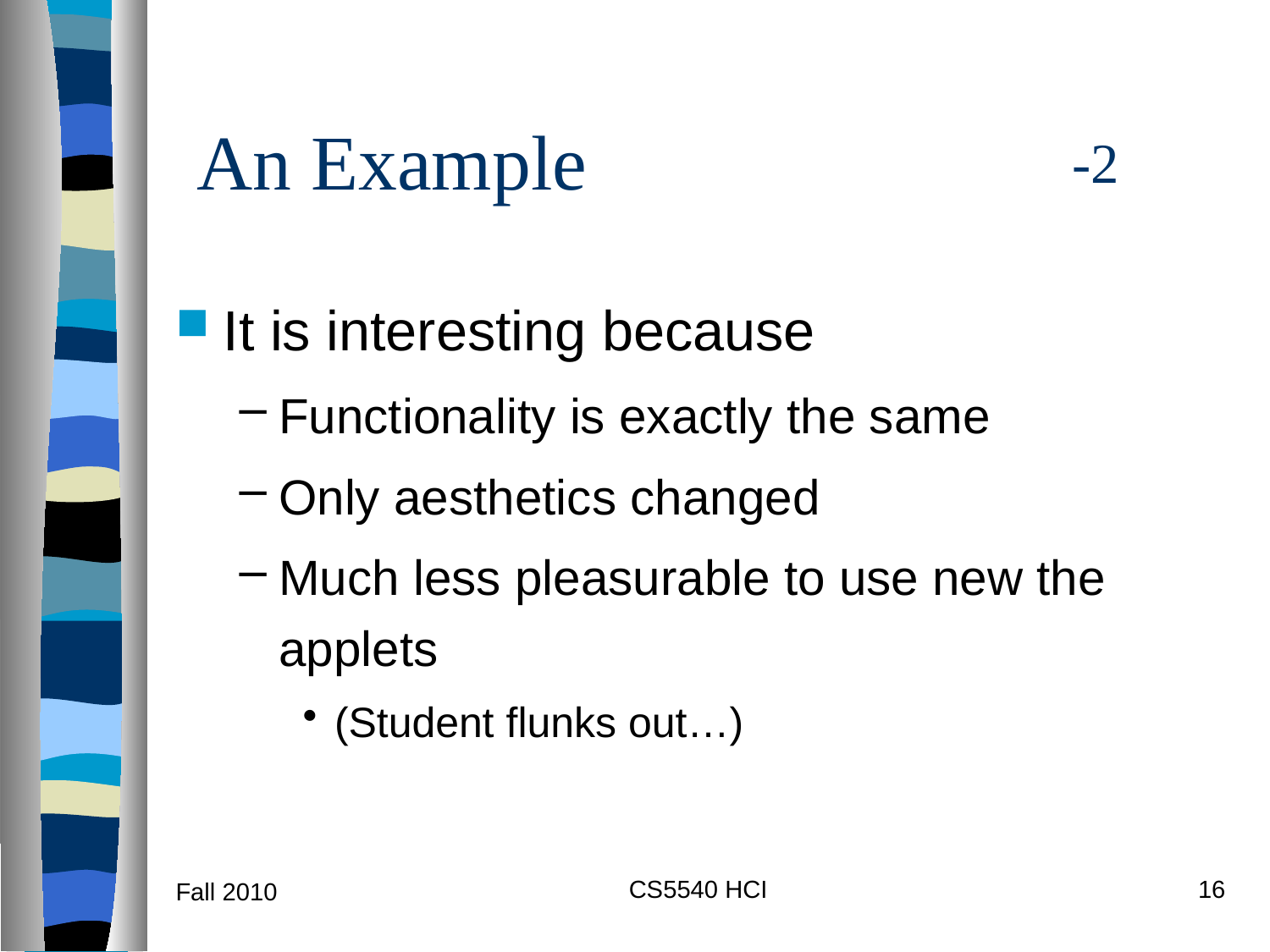

# An Example    2
| An Example | -2 |
| --- | --- |
It is interesting because
Functionality is exactly the same
Only aesthetics changed
Much less pleasurable to use new the applets
(Student flunks out…)

CS5540 HCI
16
Fall 2010